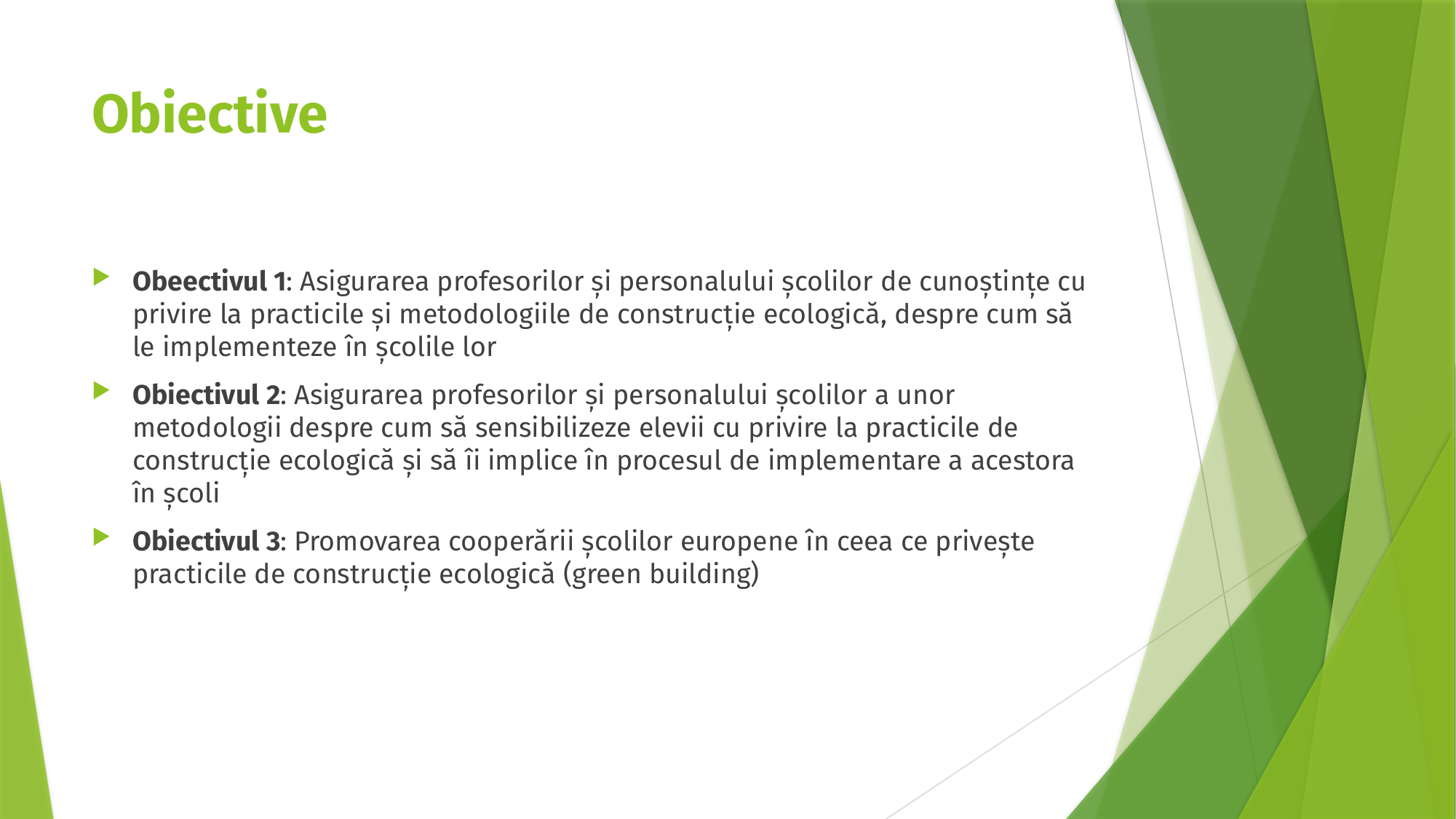

# Obiective
Obeectivul 1: Asigurarea profesorilor și personalului școlilor de cunoștințe cu privire la practicile și metodologiile de construcție ecologică, despre cum să le implementeze în școlile lor
Obiectivul 2: Asigurarea profesorilor și personalului școlilor a unor metodologii despre cum să sensibilizeze elevii cu privire la practicile de construcție ecologică și să îi implice în procesul de implementare a acestora în școli
Obiectivul 3: Promovarea cooperării școlilor europene în ceea ce privește practicile de construcție ecologică (green building)